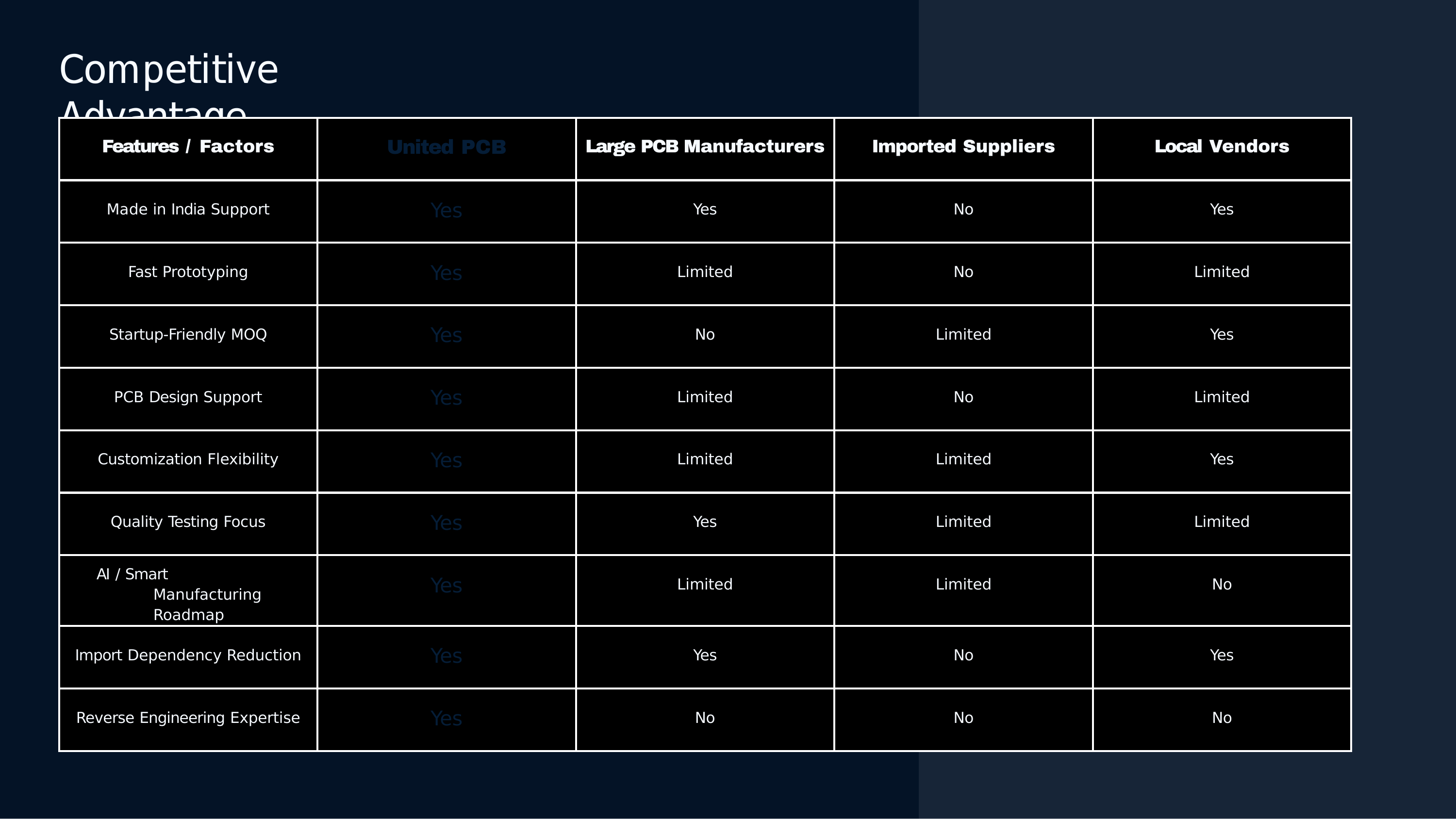

# Competitive Advantage
| Features / Factors | United PCB | Large PCB Manufacturers | Imported Suppliers | Local Vendors |
| --- | --- | --- | --- | --- |
| Made in India Support | Yes | Yes | No | Yes |
| Fast Prototyping | Yes | Limited | No | Limited |
| Startup-Friendly MOQ | Yes | No | Limited | Yes |
| PCB Design Support | Yes | Limited | No | Limited |
| Customization Flexibility | Yes | Limited | Limited | Yes |
| Quality Testing Focus | Yes | Yes | Limited | Limited |
| AI / Smart Manufacturing Roadmap | Yes | Limited | Limited | No |
| Import Dependency Reduction | Yes | Yes | No | Yes |
| Reverse Engineering Expertise | Yes | No | No | No |